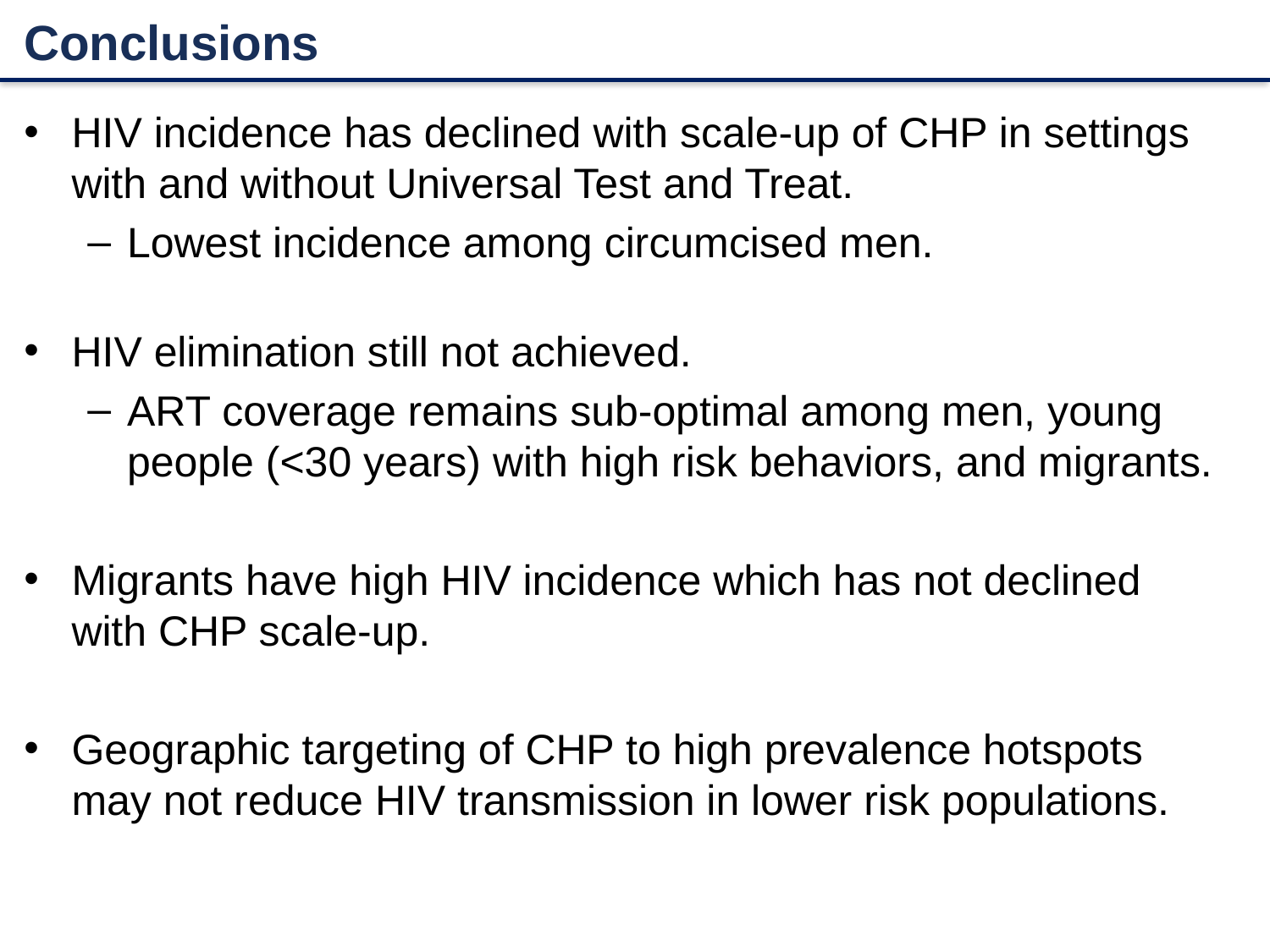

# Conclusions
HIV incidence has declined with scale-up of CHP in settings with and without Universal Test and Treat.
Lowest incidence among circumcised men.

HIV elimination still not achieved.
ART coverage remains sub-optimal among men, young people (<30 years) with high risk behaviors, and migrants.

Migrants have high HIV incidence which has not declined with CHP scale-up.

Geographic targeting of CHP to high prevalence hotspots may not reduce HIV transmission in lower risk populations.